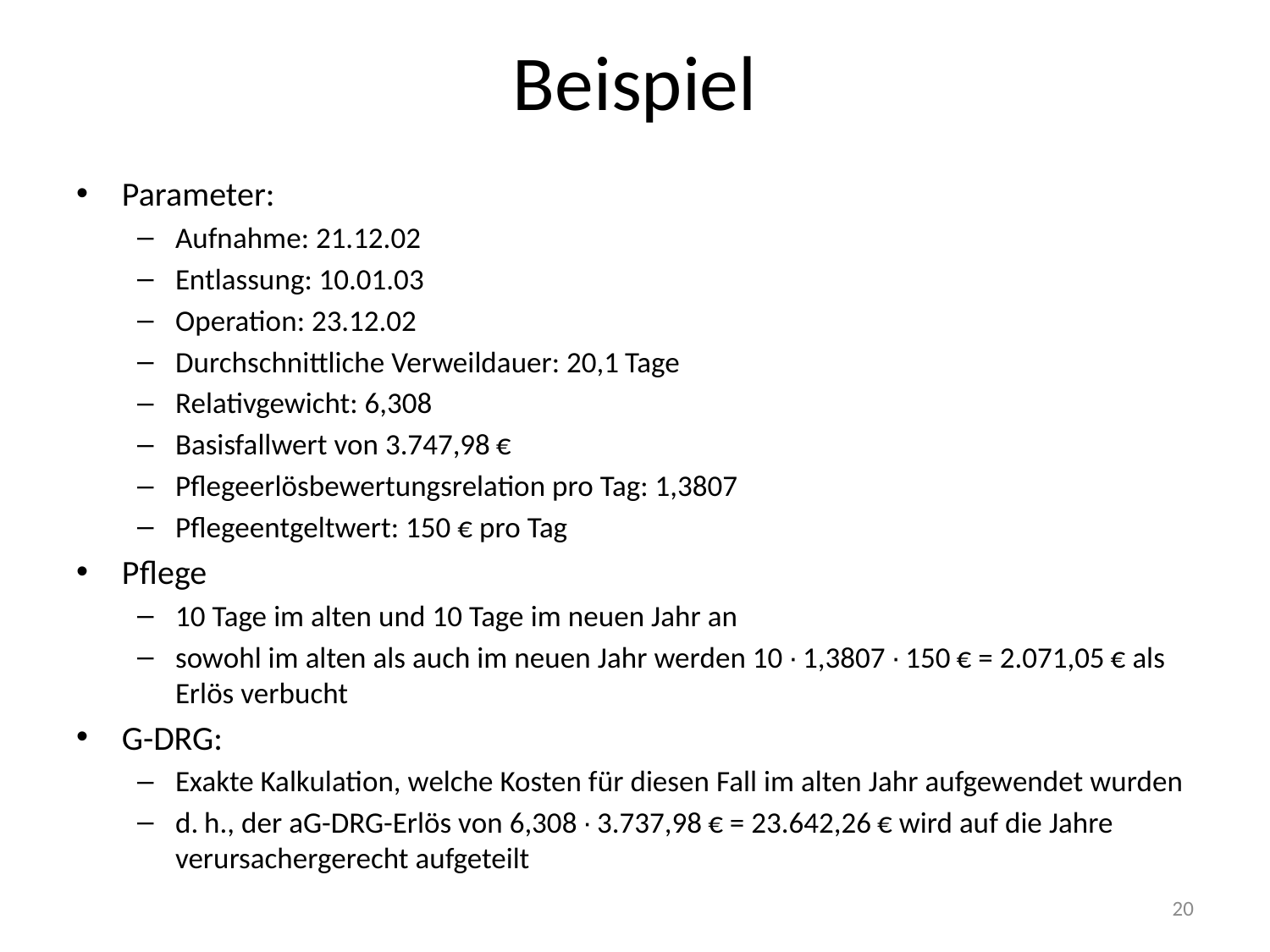

# Beispiel
Parameter:
Aufnahme: 21.12.02
Entlassung: 10.01.03
Operation: 23.12.02
Durchschnittliche Verweildauer: 20,1 Tage
Relativgewicht: 6,308
Basisfallwert von 3.747,98 €
Pflegeerlösbewertungsrelation pro Tag: 1,3807
Pflegeentgeltwert: 150 € pro Tag
Pflege
10 Tage im alten und 10 Tage im neuen Jahr an
sowohl im alten als auch im neuen Jahr werden 10 ∙ 1,3807 ∙ 150 € = 2.071,05 € als Erlös verbucht
G-DRG:
Exakte Kalkulation, welche Kosten für diesen Fall im alten Jahr aufgewendet wurden
d. h., der aG-DRG-Erlös von 6,308 ∙ 3.737,98 € = 23.642,26 € wird auf die Jahre verursachergerecht aufgeteilt
20